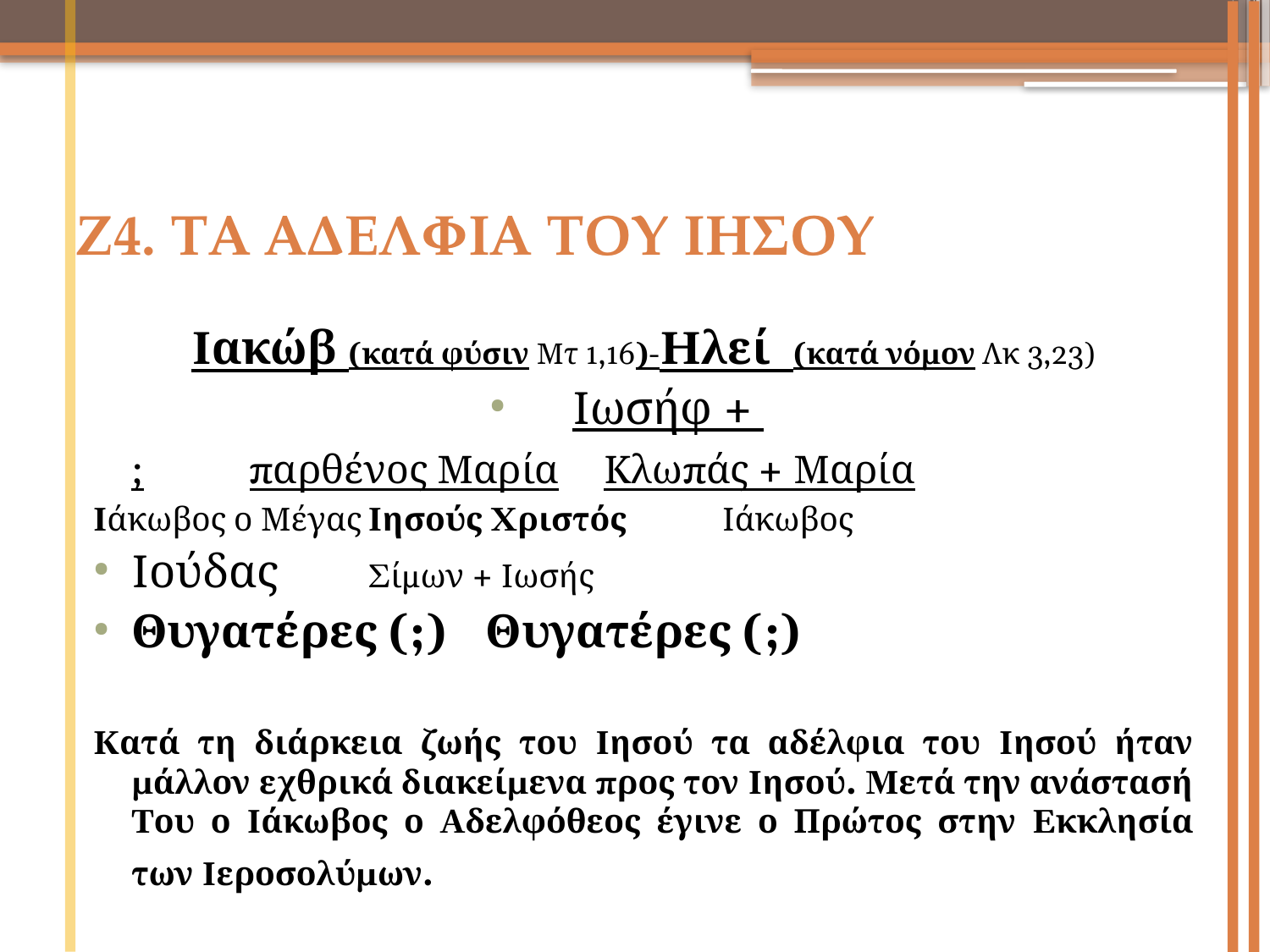

# Ζ4. ΤΑ ΑΔΕΛΦΙΑ ΤΟΥ ΙΗΣΟΥ
Ιακώβ (κατά φύσιν Μτ 1,16)-Ηλεί  (κατά νόμον Λκ 3,23)
 Ιωσήφ +
		;		παρθένος Μαρία	Κλωπάς + Μαρία
Ιάκωβος ο Μέγας		Ιησούς Χριστός		Ιάκωβος
Ιούδας					Σίμων + Ιωσής
Θυγατέρες (;) 			Θυγατέρες (;)

Κατά τη διάρκεια ζωής του Ιησού τα αδέλφια του Ιησού ήταν μάλλον εχθρικά διακείμενα προς τον Ιησού. Μετά την ανάστασή Του ο Ιάκωβος ο Αδελφόθεος έγινε ο Πρώτος στην Εκκλησία των Ιεροσολύμων.